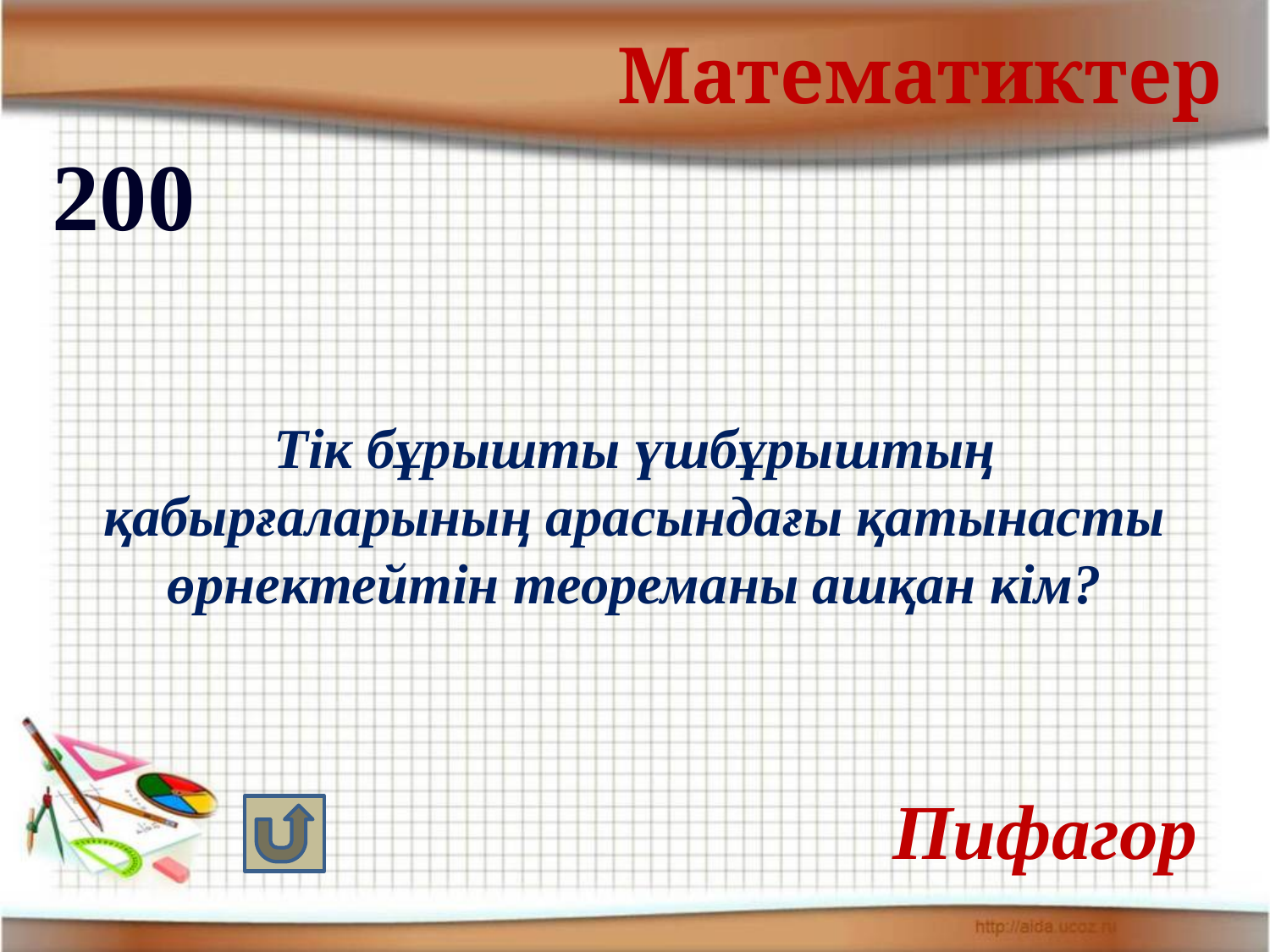

Математиктер
200
Тік бұрышты үшбұрыштың қабырғаларының арасындағы қатынасты өрнектейтін теореманы ашқан кім?
Пифагор